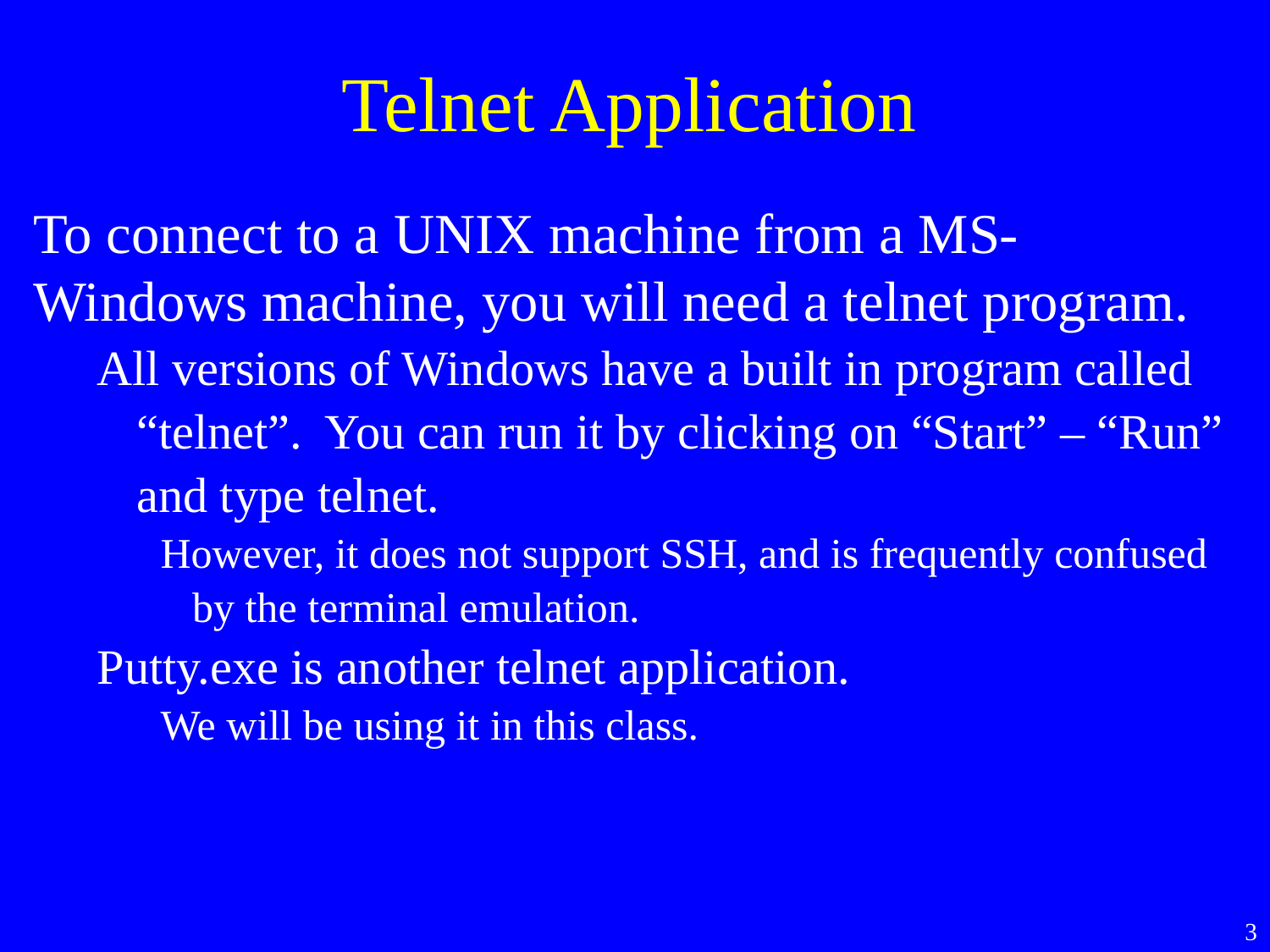

Telnet Application
To connect to a UNIX machine from a MS-Windows machine, you will need a telnet program.
All versions of Windows have a built in program called “telnet”.  You can run it by clicking on “Start” – “Run” and type telnet.
However, it does not support SSH, and is frequently confused by the terminal emulation.
Putty.exe is another telnet application.
We will be using it in this class.